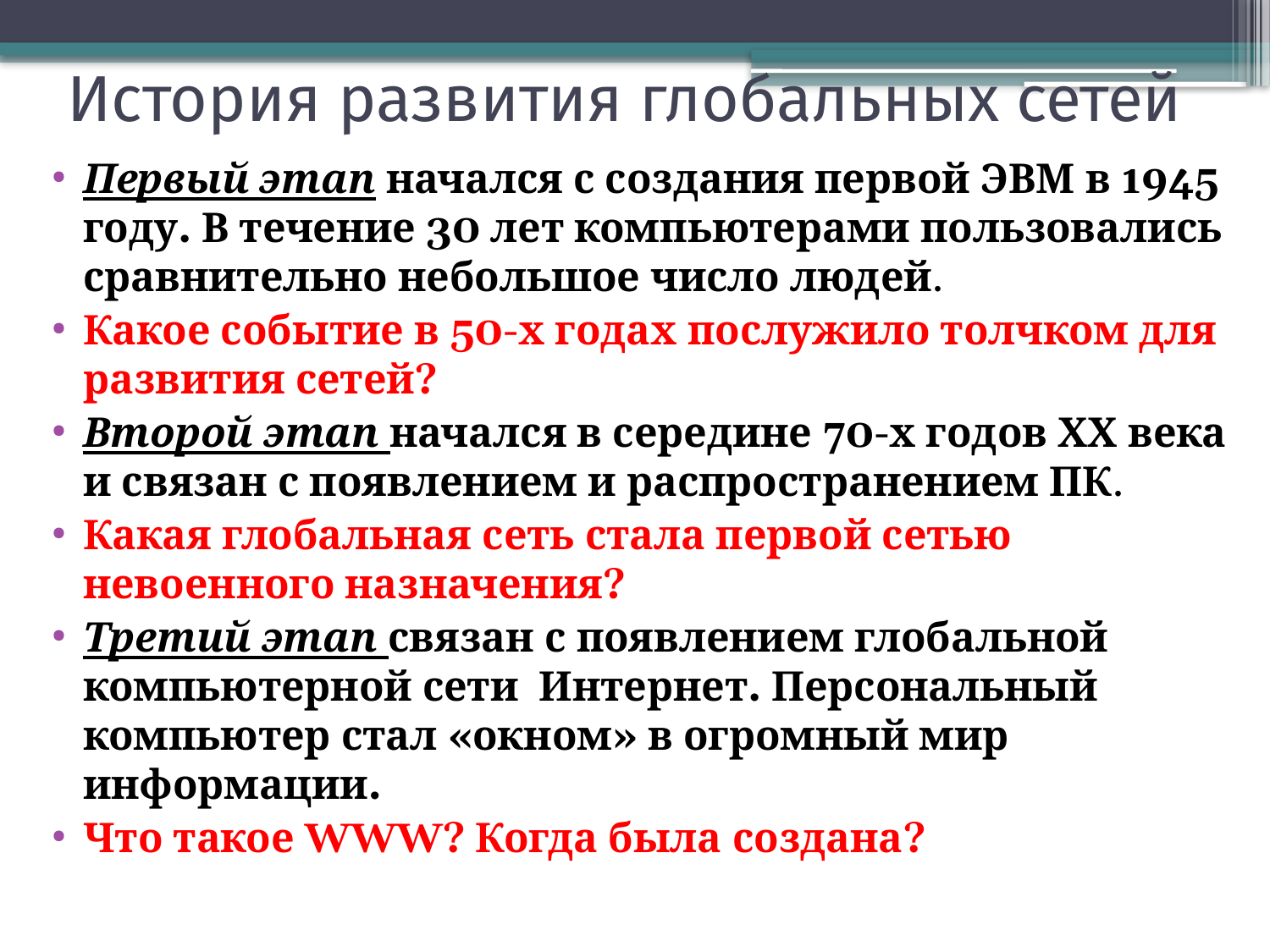

# История развития глобальных сетей
Первый этап начался с создания первой ЭВМ в 1945 году. В течение 30 лет компьютерами пользовались сравнительно небольшое число людей.
Какое событие в 50-х годах послужило толчком для развития сетей?
Второй этап начался в середине 70-х годов ХХ века и связан с появлением и распространением ПК.
Какая глобальная сеть стала первой сетью невоенного назначения?
Третий этап связан с появлением глобальной компьютерной сети  Интернет. Персональный компьютер стал «окном» в огромный мир информации.
Что такое WWW? Когда была создана?